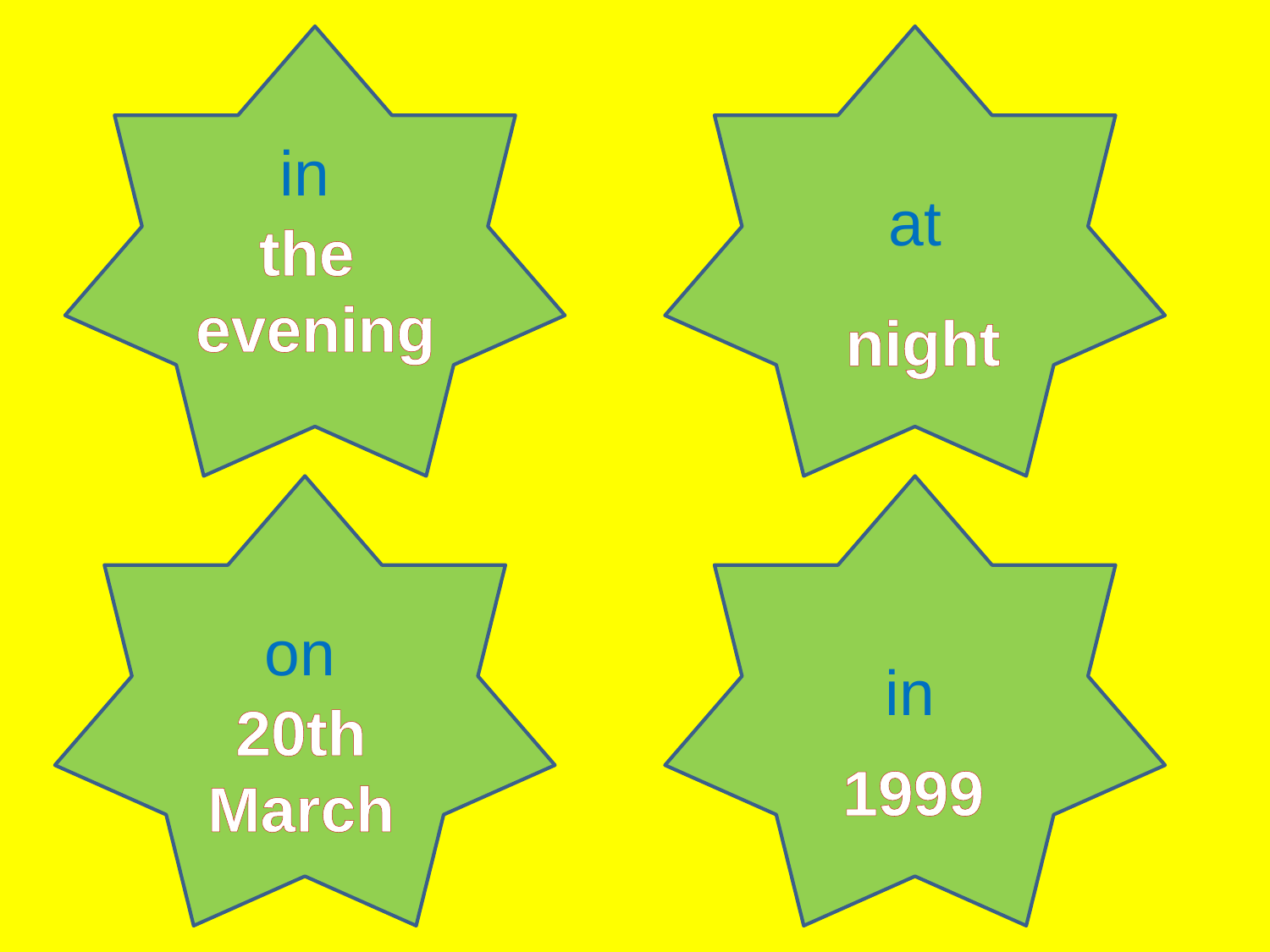

in
at
the
evening
night

on
in
20th
March
1999